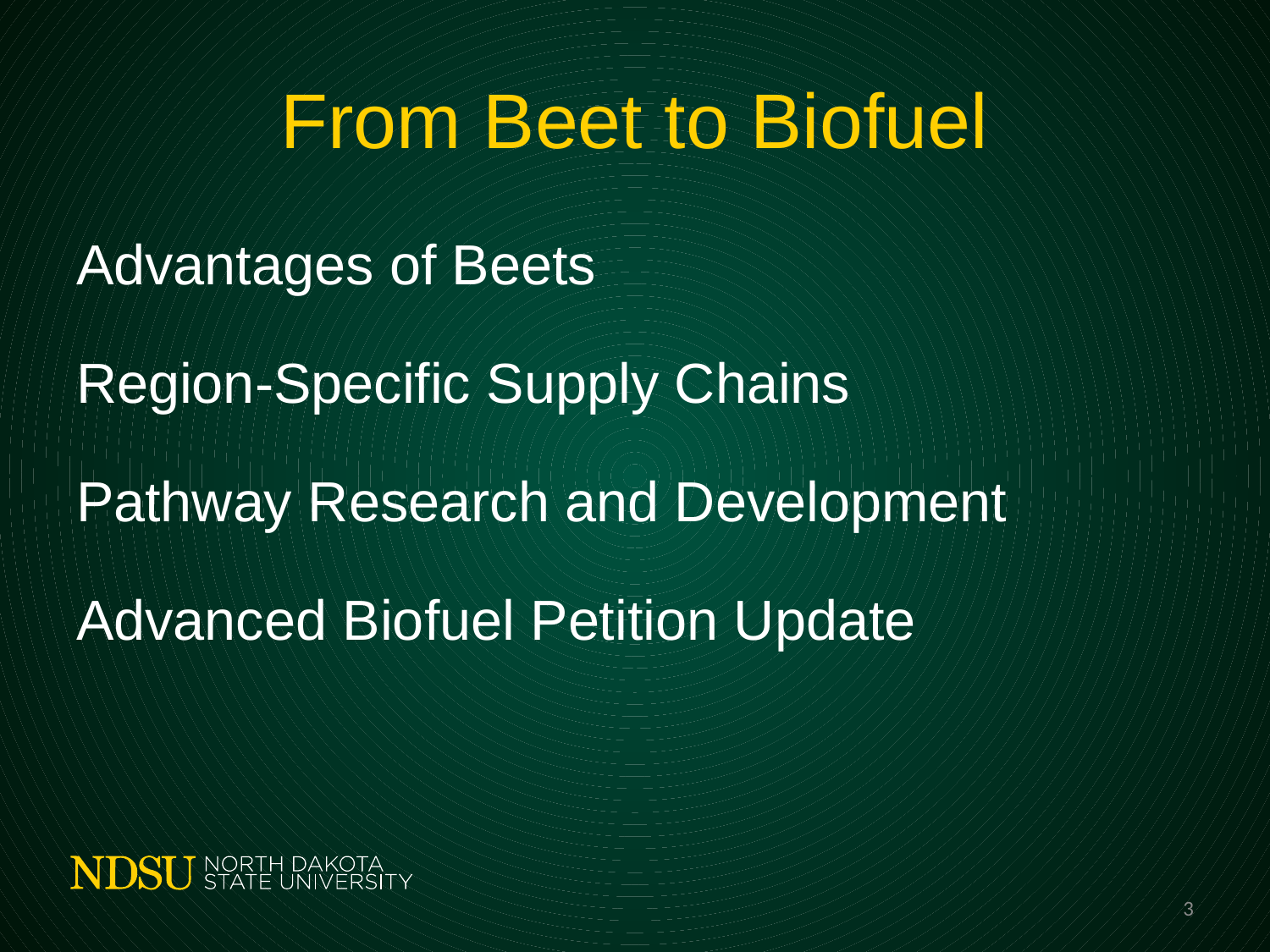

# From Beet to Biofuel
Advantages of Beets

Region-Specific Supply Chains

Pathway Research and Development

Advanced Biofuel Petition Update
3